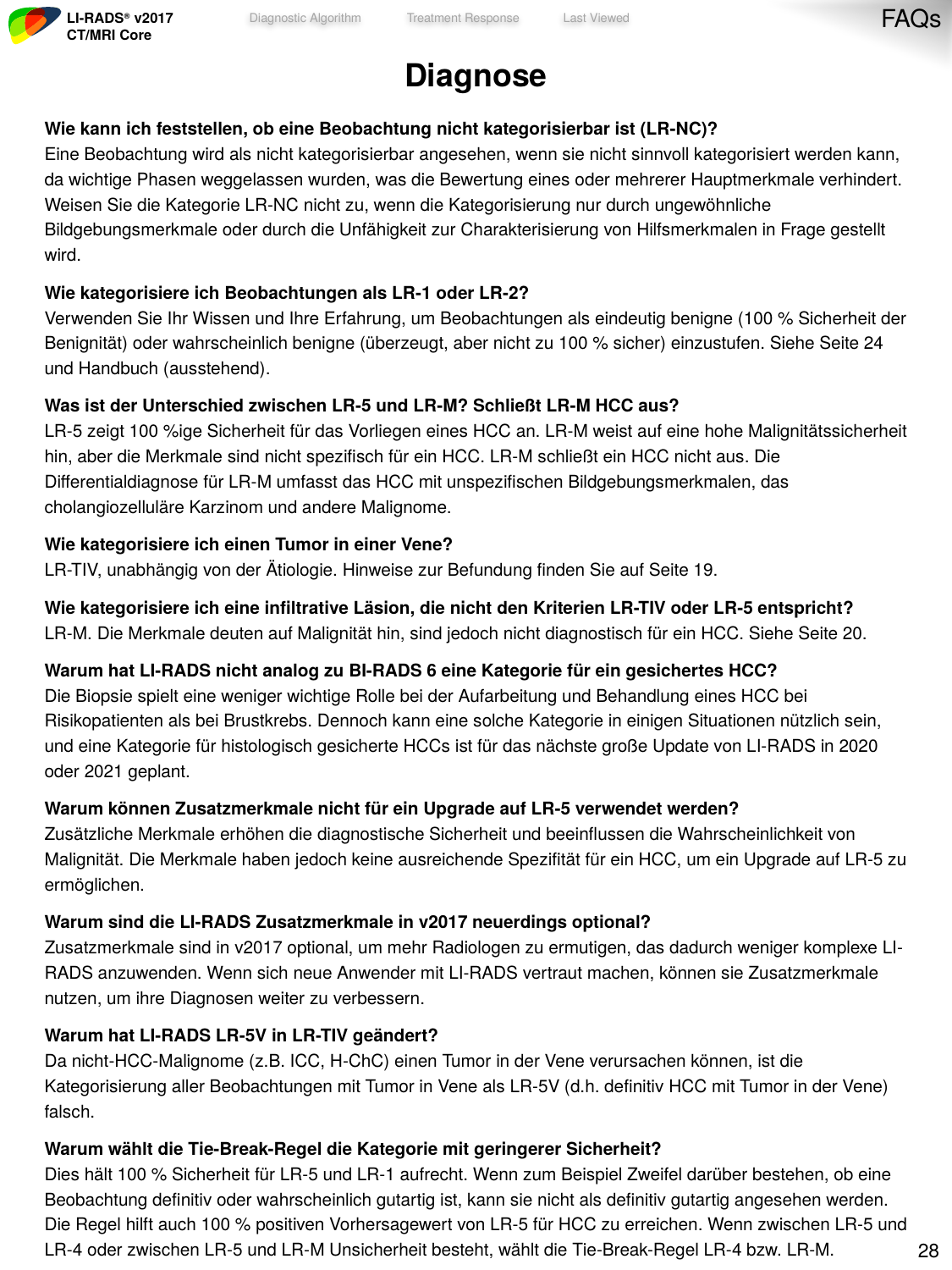

FAQs
| Diagnose |
| --- |
| Wie kann ich feststellen, ob eine Beobachtung nicht kategorisierbar ist (LR-NC)? Eine Beobachtung wird als nicht kategorisierbar angesehen, wenn sie nicht sinnvoll kategorisiert werden kann, da wichtige Phasen weggelassen wurden, was die Bewertung eines oder mehrerer Hauptmerkmale verhindert. Weisen Sie die Kategorie LR-NC nicht zu, wenn die Kategorisierung nur durch ungewöhnliche Bildgebungsmerkmale oder durch die Unfähigkeit zur Charakterisierung von Hilfsmerkmalen in Frage gestellt wird. |
| Wie kategorisiere ich Beobachtungen als LR-1 oder LR-2? Verwenden Sie Ihr Wissen und Ihre Erfahrung, um Beobachtungen als eindeutig benigne (100 % Sicherheit der Benignität) oder wahrscheinlich benigne (überzeugt, aber nicht zu 100 % sicher) einzustufen. Siehe Seite 24 und Handbuch (ausstehend). |
| Was ist der Unterschied zwischen LR-5 und LR-M? Schließt LR-M HCC aus? LR-5 zeigt 100 %ige Sicherheit für das Vorliegen eines HCC an. LR-M weist auf eine hohe Malignitätssicherheit hin, aber die Merkmale sind nicht spezifisch für ein HCC. LR-M schließt ein HCC nicht aus. Die Differentialdiagnose für LR-M umfasst das HCC mit unspezifischen Bildgebungsmerkmalen, das cholangiozelluläre Karzinom und andere Malignome. |
| Wie kategorisiere ich einen Tumor in einer Vene? LR-TIV, unabhängig von der Ätiologie. Hinweise zur Befundung finden Sie auf Seite 19. |
| Wie kategorisiere ich eine infiltrative Läsion, die nicht den Kriterien LR-TIV oder LR-5 entspricht? LR-M. Die Merkmale deuten auf Malignität hin, sind jedoch nicht diagnostisch für ein HCC. Siehe Seite 20. |
| Warum hat LI-RADS nicht analog zu BI-RADS 6 eine Kategorie für ein gesichertes HCC? Die Biopsie spielt eine weniger wichtige Rolle bei der Aufarbeitung und Behandlung eines HCC bei Risikopatienten als bei Brustkrebs. Dennoch kann eine solche Kategorie in einigen Situationen nützlich sein, und eine Kategorie für histologisch gesicherte HCCs ist für das nächste große Update von LI-RADS in 2020 oder 2021 geplant. |
| Warum können Zusatzmerkmale nicht für ein Upgrade auf LR-5 verwendet werden? Zusätzliche Merkmale erhöhen die diagnostische Sicherheit und beeinflussen die Wahrscheinlichkeit von Malignität. Die Merkmale haben jedoch keine ausreichende Spezifität für ein HCC, um ein Upgrade auf LR-5 zu ermöglichen. |
| Warum sind die LI-RADS Zusatzmerkmale in v2017 neuerdings optional? Zusatzmerkmale sind in v2017 optional, um mehr Radiologen zu ermutigen, das dadurch weniger komplexe LI-RADS anzuwenden. Wenn sich neue Anwender mit LI-RADS vertraut machen, können sie Zusatzmerkmale nutzen, um ihre Diagnosen weiter zu verbessern. |
| Warum hat LI-RADS LR-5V in LR-TIV geändert? Da nicht-HCC-Malignome (z.B. ICC, H-ChC) einen Tumor in der Vene verursachen können, ist die Kategorisierung aller Beobachtungen mit Tumor in Vene als LR-5V (d.h. definitiv HCC mit Tumor in der Vene) falsch. |
| Warum wählt die Tie-Break-Regel die Kategorie mit geringerer Sicherheit? Dies hält 100 % Sicherheit für LR-5 und LR-1 aufrecht. Wenn zum Beispiel Zweifel darüber bestehen, ob eine Beobachtung definitiv oder wahrscheinlich gutartig ist, kann sie nicht als definitiv gutartig angesehen werden. Die Regel hilft auch 100 % positiven Vorhersagewert von LR-5 für HCC zu erreichen. Wenn zwischen LR-5 und LR-4 oder zwischen LR-5 und LR-M Unsicherheit besteht, wählt die Tie-Break-Regel LR-4 bzw. LR-M. |
| Was sollte ich tun, wenn einige Zusatzmerkmale für Benignität und andere für Malignität sprechen? Ändern Sie nicht die Kategorie (siehe Seite 8). |
| Beinhaltet eine Kategorie von LR-3 oder LR-4 ein nicht-HCC-Malignom? Die Kriterien für LR-3 und LR-4 sind nicht spezifisch für einen hepatozellulären Ursprung und schließen daher ein nicht-HCC-Malignom nicht aus. Daher kann eine kleine Minderheit von LR-3- oder LR-4-Beobachtungen ein nicht-HCC-Malignom sein. |
28